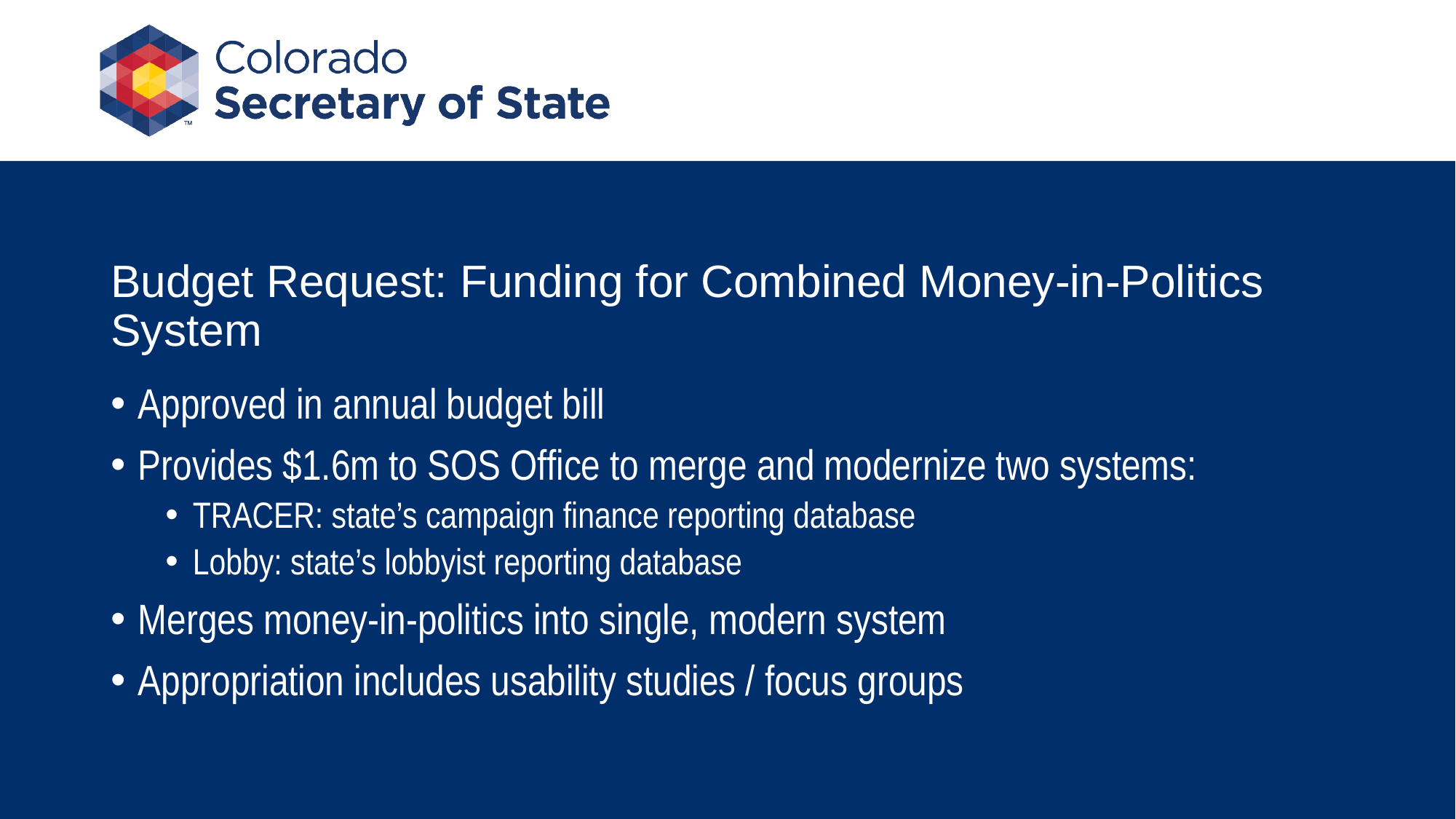

# Budget Request: Funding for Combined Money-in-Politics System
Approved in annual budget bill
Provides $1.6m to SOS Office to merge and modernize two systems:
TRACER: state’s campaign finance reporting database
Lobby: state’s lobbyist reporting database
Merges money-in-politics into single, modern system
Appropriation includes usability studies / focus groups